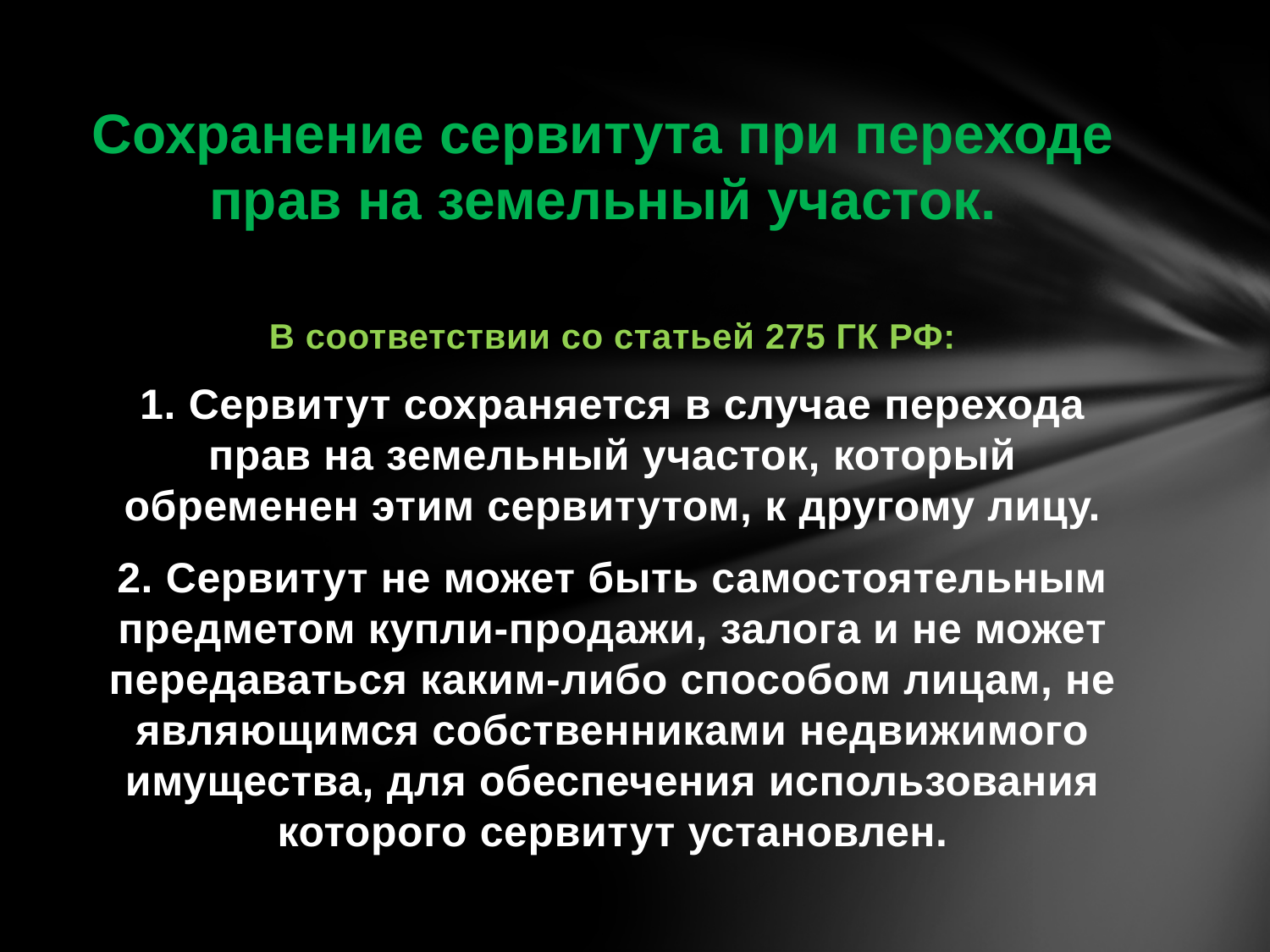

# Сохранение сервитута при переходе прав на земельный участок.
В соответствии со статьей 275 ГК РФ:
1. Сервитут сохраняется в случае перехода прав на земельный участок, который обременен этим сервитутом, к другому лицу.
2. Сервитут не может быть самостоятельным предметом купли-продажи, залога и не может передаваться каким-либо способом лицам, не являющимся собственниками недвижимого имущества, для обеспечения использования которого сервитут установлен.